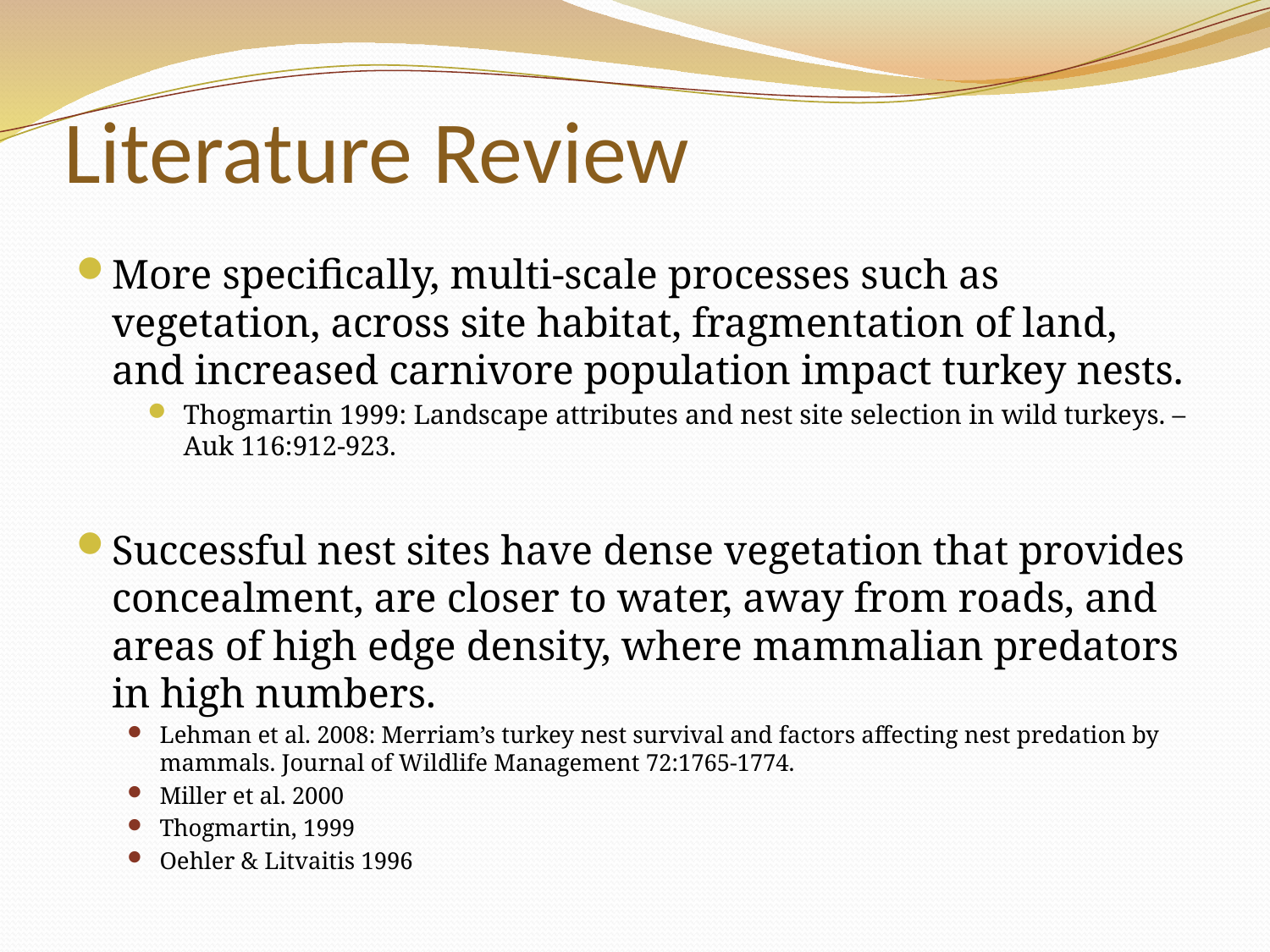

# Literature Review
More specifically, multi-scale processes such as vegetation, across site habitat, fragmentation of land, and increased carnivore population impact turkey nests.
Thogmartin 1999: Landscape attributes and nest site selection in wild turkeys. – Auk 116:912-923.

Successful nest sites have dense vegetation that provides concealment, are closer to water, away from roads, and areas of high edge density, where mammalian predators in high numbers.
Lehman et al. 2008: Merriam’s turkey nest survival and factors affecting nest predation by mammals. Journal of Wildlife Management 72:1765-1774.
Miller et al. 2000
Thogmartin, 1999
Oehler & Litvaitis 1996